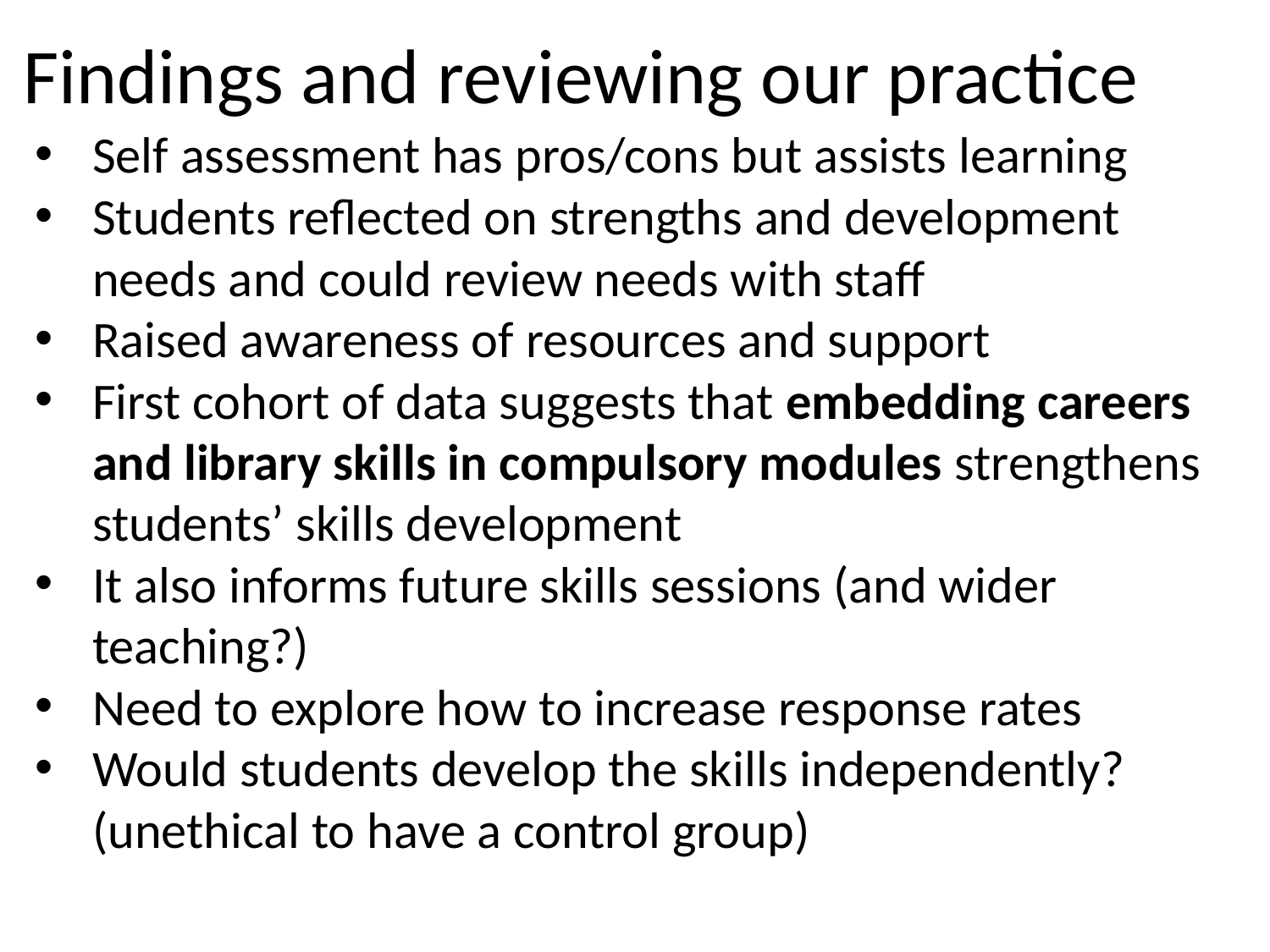

# Findings and reviewing our practice
Self assessment has pros/cons but assists learning
Students reflected on strengths and development needs and could review needs with staff
Raised awareness of resources and support
First cohort of data suggests that embedding careers and library skills in compulsory modules strengthens students’ skills development
It also informs future skills sessions (and wider teaching?)
Need to explore how to increase response rates
Would students develop the skills independently? (unethical to have a control group)